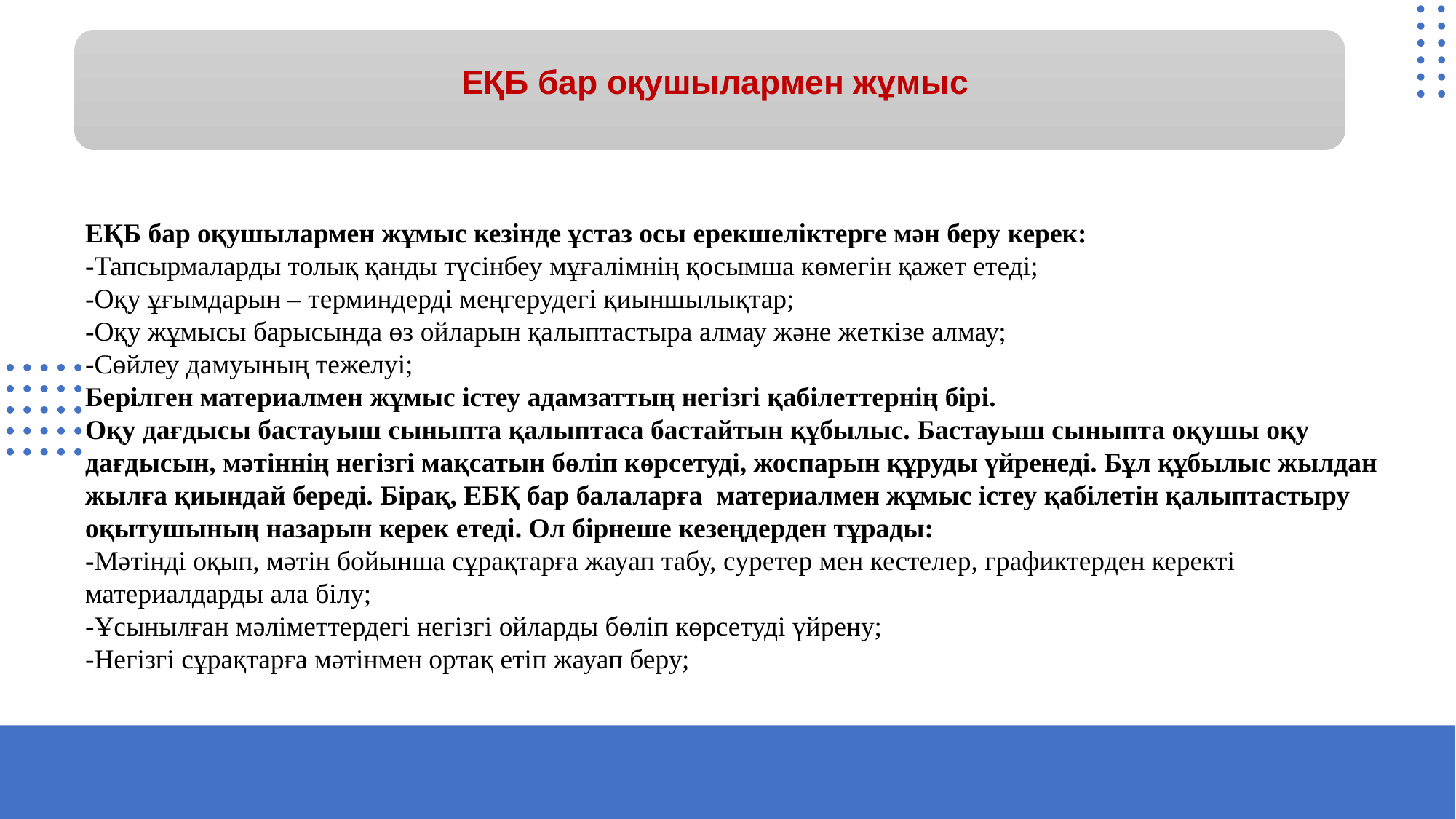

# ЕҚБ бар оқушылармен жұмыс
ЕҚБ бар оқушылармен жұмыс кезінде ұстаз осы ерекшеліктерге мән беру керек:
-Тапсырмаларды толық қанды түсінбеу мұғалімнің қосымша көмегін қажет етеді;
-Оқу ұғымдарын – терминдерді меңгерудегі қиыншылықтар;
-Оқу жұмысы барысында өз ойларын қалыптастыра алмау және жеткізе алмау;
-Сөйлеу дамуының тежелуі;
Берілген материалмен жұмыс істеу адамзаттың негізгі қабілеттернің бірі.
Оқу дағдысы бастауыш сыныпта қалыптаса бастайтын құбылыс. Бастауыш сыныпта оқушы оқу дағдысын, мәтіннің негізгі мақсатын бөліп көрсетуді, жоспарын құруды үйренеді. Бұл құбылыс жылдан жылға қиындай береді. Бірақ, ЕБҚ бар балаларға  материалмен жұмыс істеу қабілетін қалыптастыру оқытушының назарын керек етеді. Ол бірнеше кезеңдерден тұрады:
-Мәтінді оқып, мәтін бойынша сұрақтарға жауап табу, суретер мен кестелер, графиктерден керекті материалдарды ала білу;
-Ұсынылған мәліметтердегі негізгі ойларды бөліп көрсетуді үйрену;
-Негізгі сұрақтарға мәтінмен ортақ етіп жауап беру;